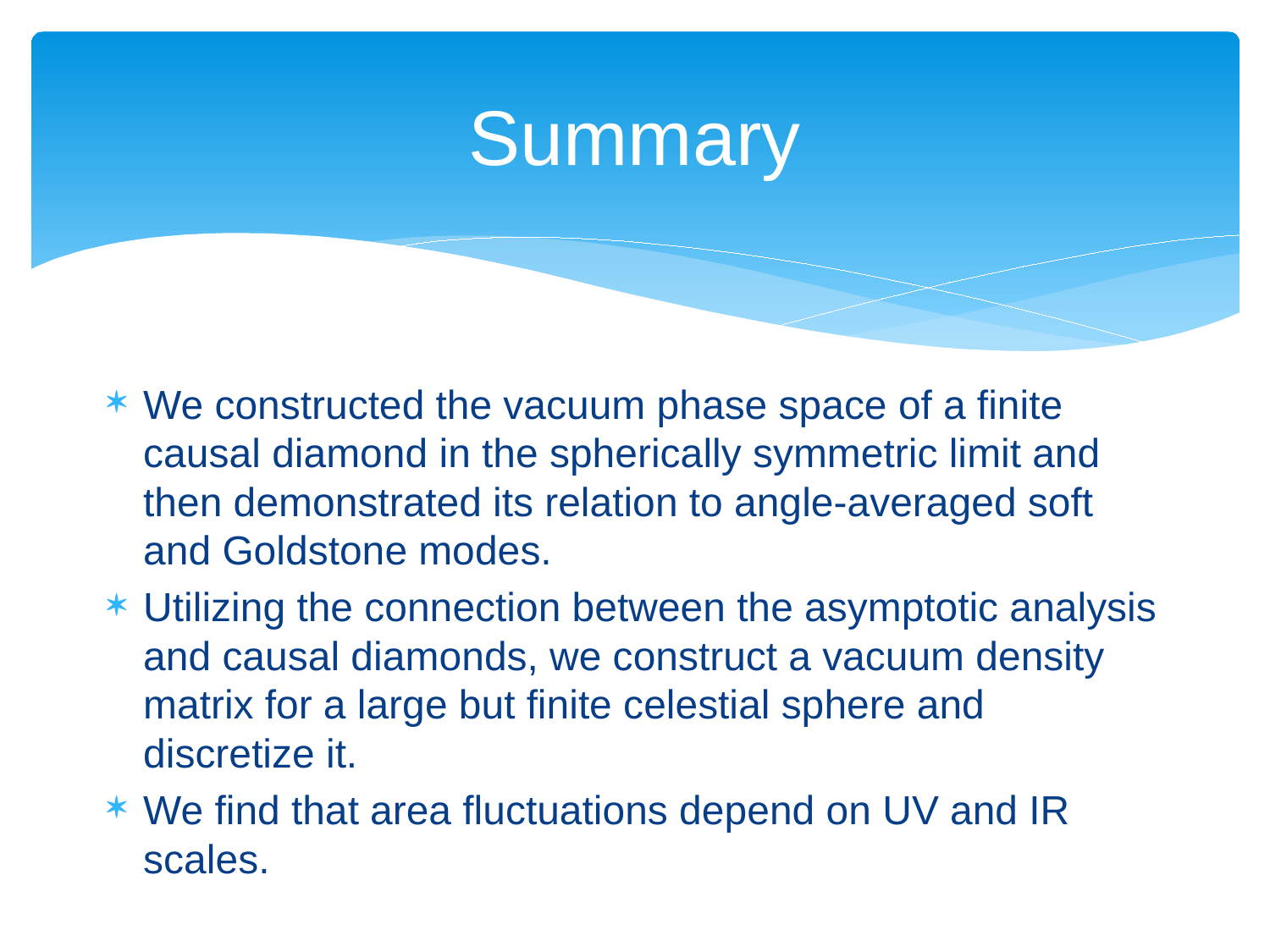

# Summary

We constructed the vacuum phase space of a finite causal diamond in the spherically symmetric limit and then demonstrated its relation to angle-averaged soft and Goldstone modes.
Utilizing the connection between the asymptotic analysis and causal diamonds, we construct a vacuum density matrix for a large but finite celestial sphere and discretize it.
We find that area fluctuations depend on UV and IR scales.